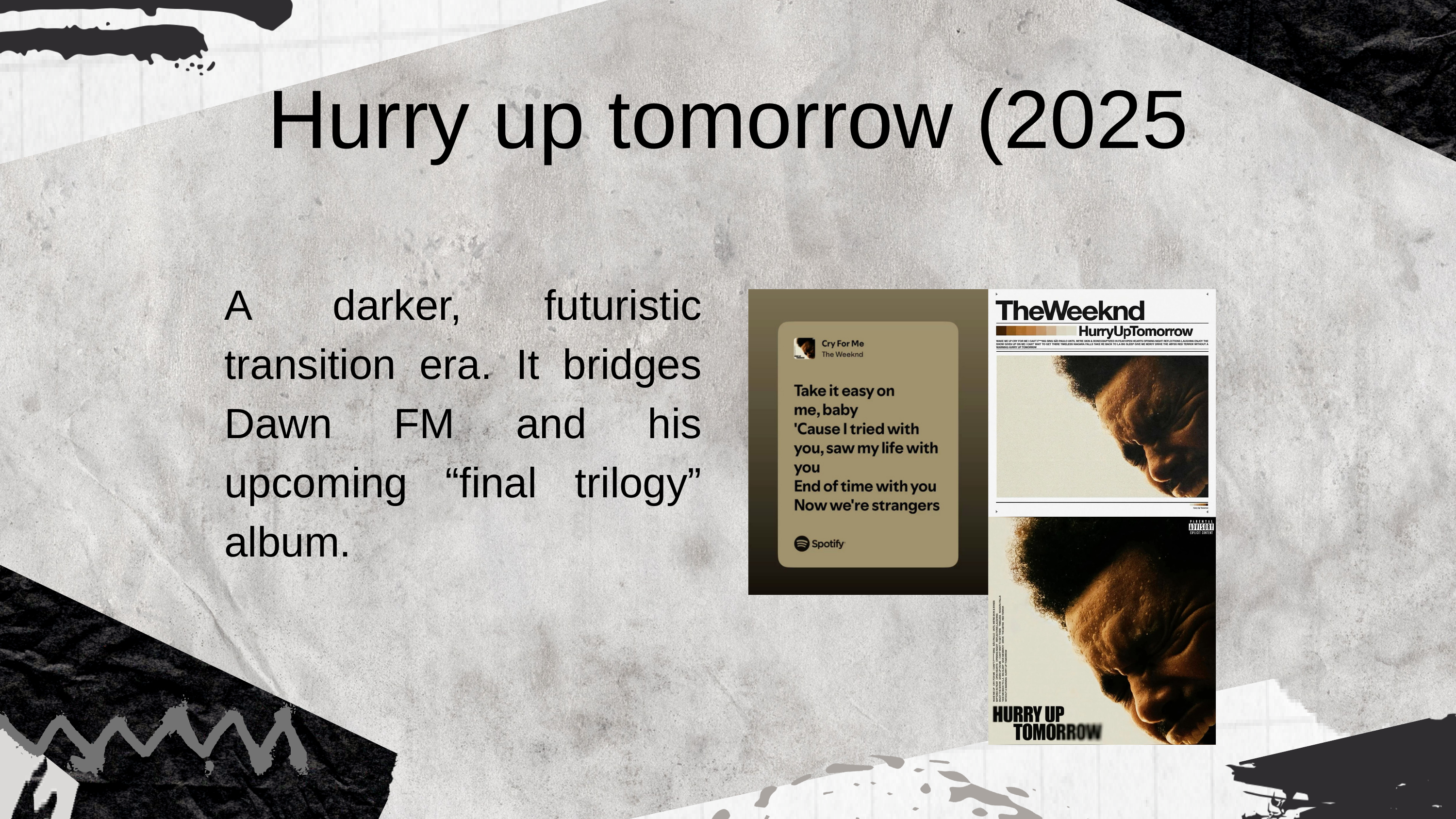

Hurry up tomorrow (2025

A darker, futuristic transition era. It bridges Dawn FM and his upcoming “final trilogy” album.